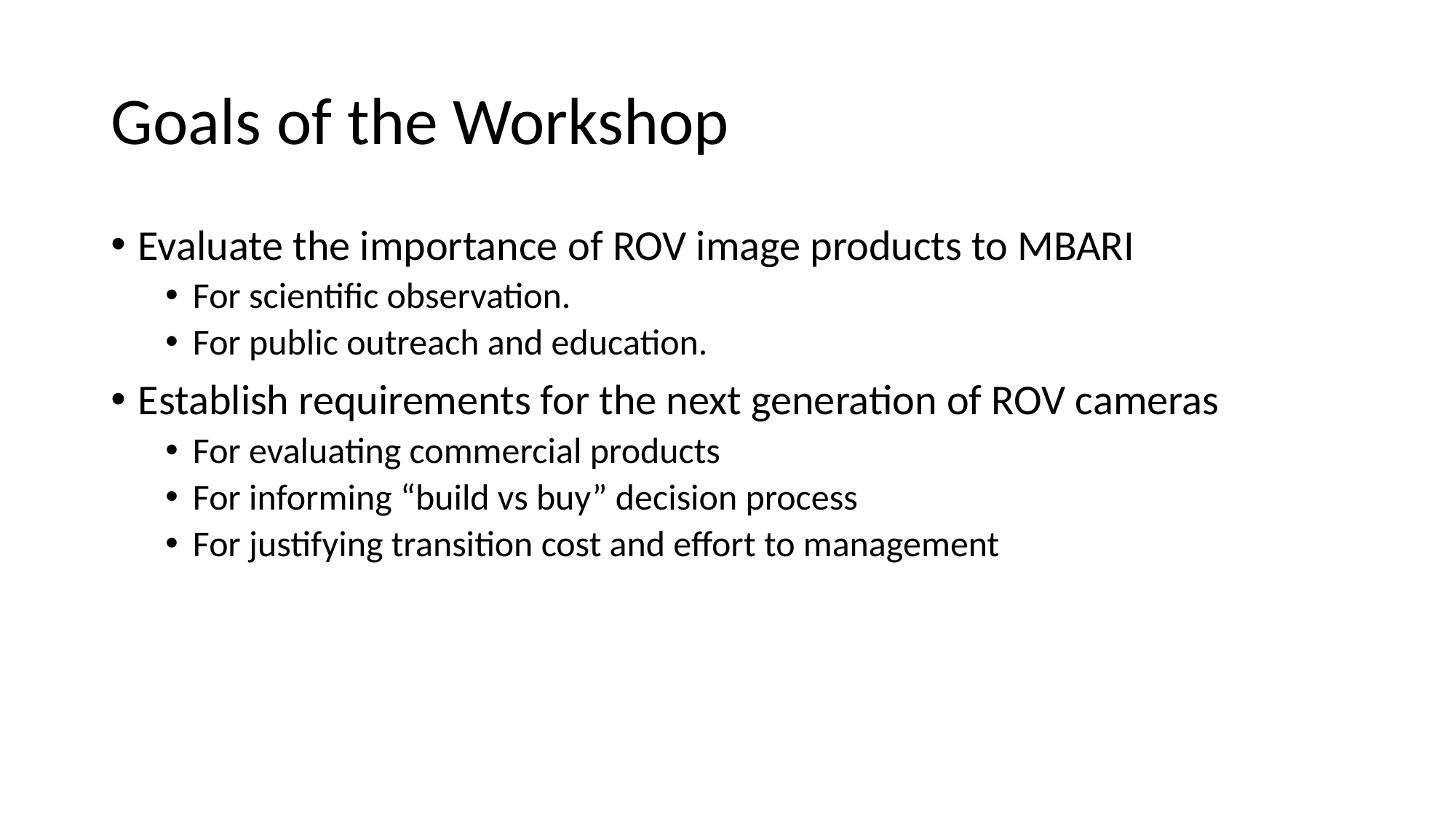

# Goals of the Workshop
Evaluate the importance of ROV image products to MBARI
For scientific observation.
For public outreach and education.
Establish requirements for the next generation of ROV cameras
For evaluating commercial products
For informing “build vs buy” decision process
For justifying transition cost and effort to management